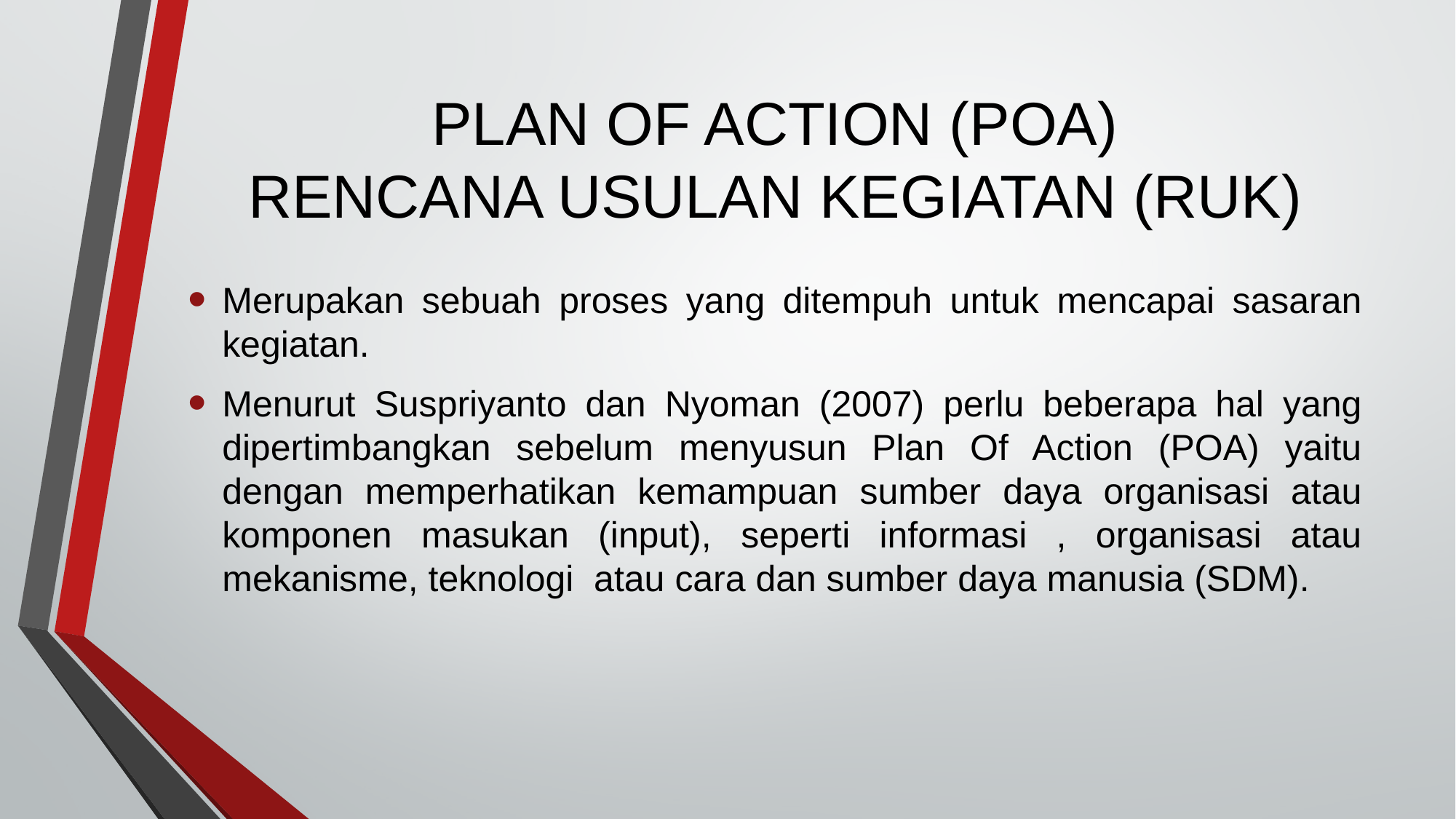

# PLAN OF ACTION (POA) RENCANA USULAN KEGIATAN (RUK)
Merupakan sebuah proses yang ditempuh untuk mencapai sasaran kegiatan.
Menurut Suspriyanto dan Nyoman (2007) perlu beberapa hal yang dipertimbangkan sebelum menyusun Plan Of Action (POA) yaitu dengan memperhatikan kemampuan sumber daya organisasi atau komponen masukan (input), seperti informasi , organisasi atau mekanisme, teknologi  atau cara dan sumber daya manusia (SDM).